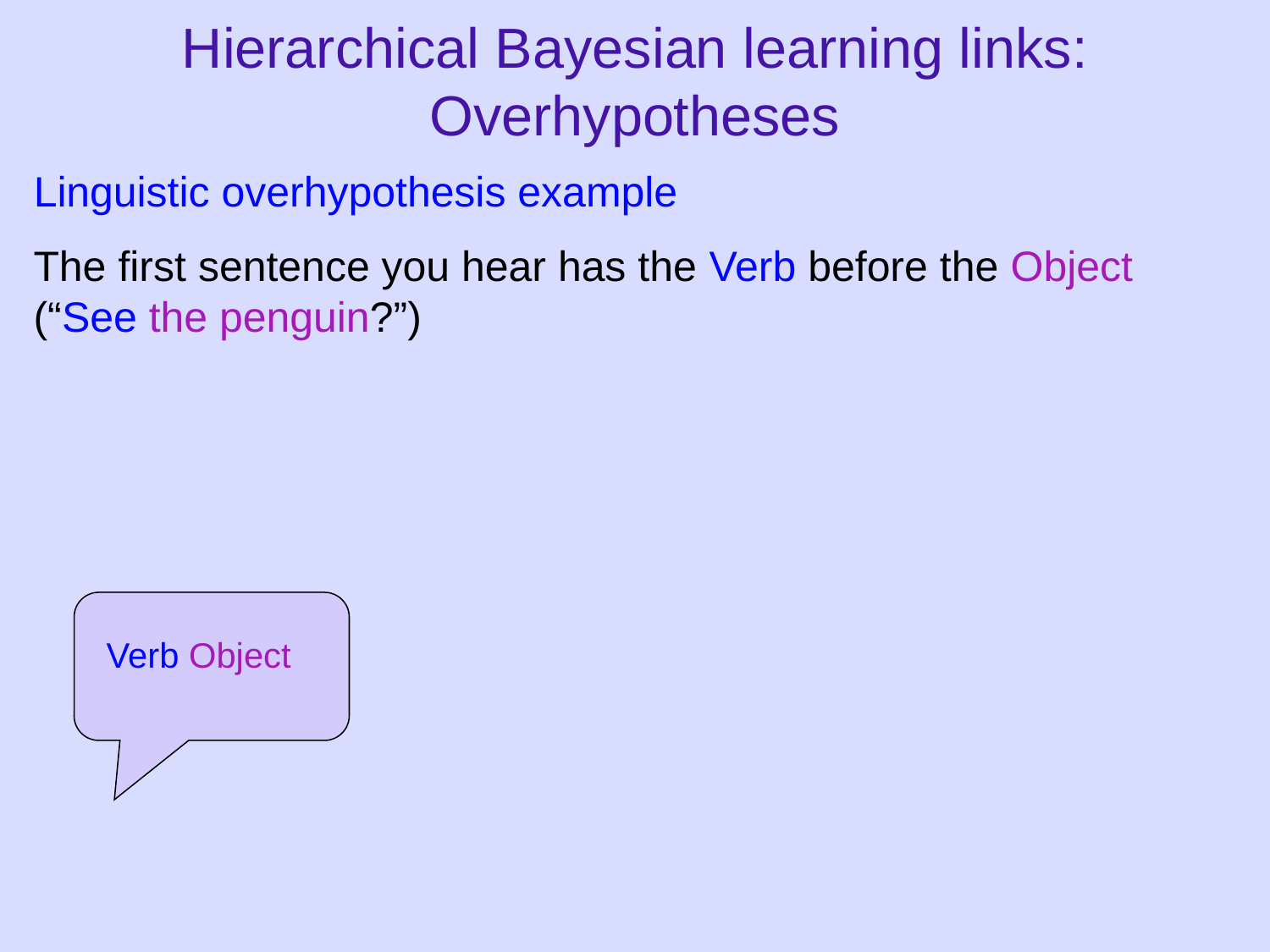

Hierarchical Bayesian learning links: Overhypotheses
Linguistic overhypothesis example
The first sentence you hear has the Verb before the Object (“See the penguin?”)

Verb Object